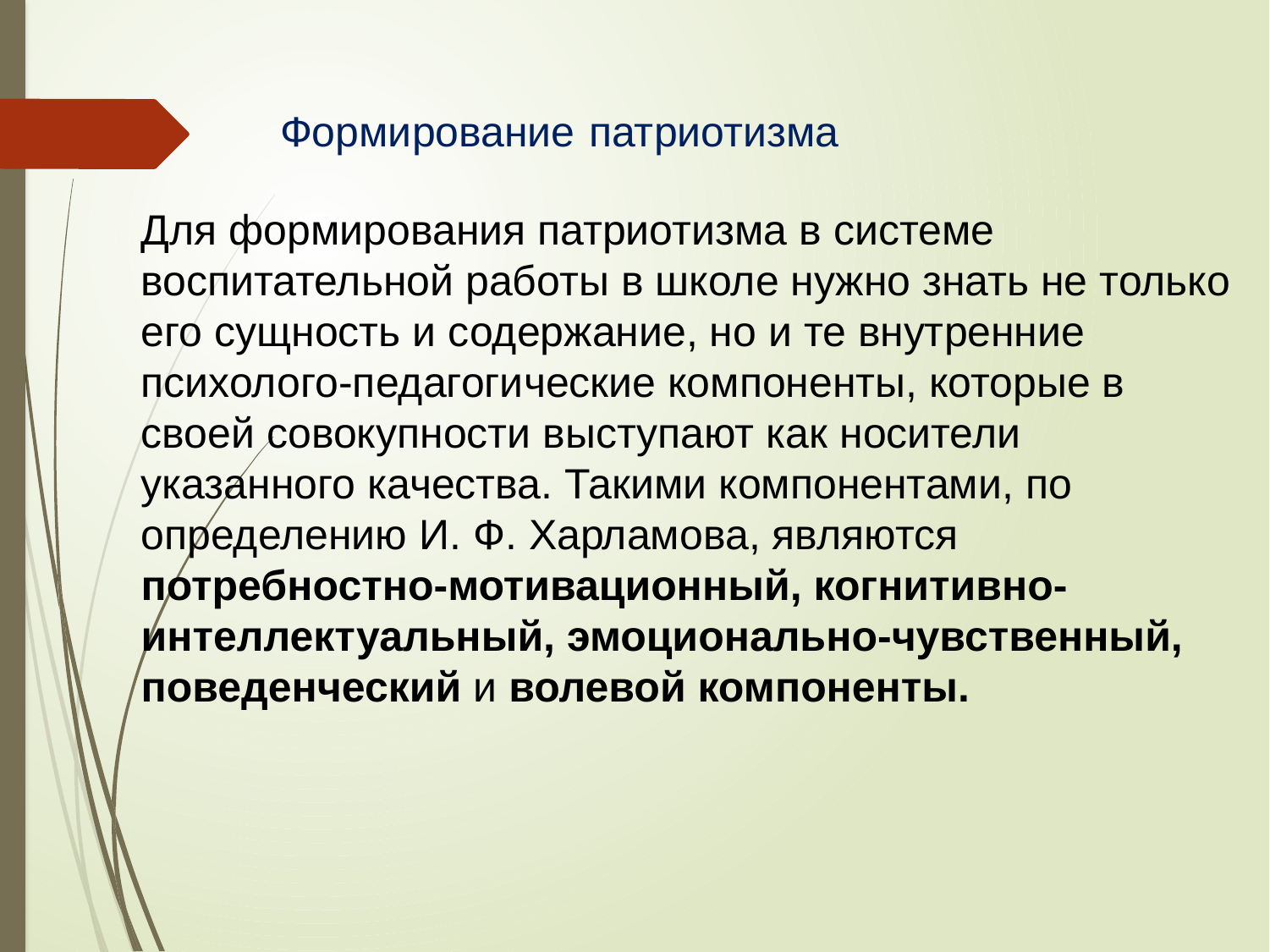

Формирование патриотизма
Для формирования патриотизма в системе воспитательной работы в школе нужно знать не только его сущность и содержание, но и те внутренние психолого-педагогические компоненты, которые в своей совокупности выступают как носители указанного качества. Такими компонентами, по определению И. Ф. Харламова, являются потребностно-мотивационный, когнитивно-интеллектуальный, эмоционально-чувственный, поведенческий и волевой компоненты.